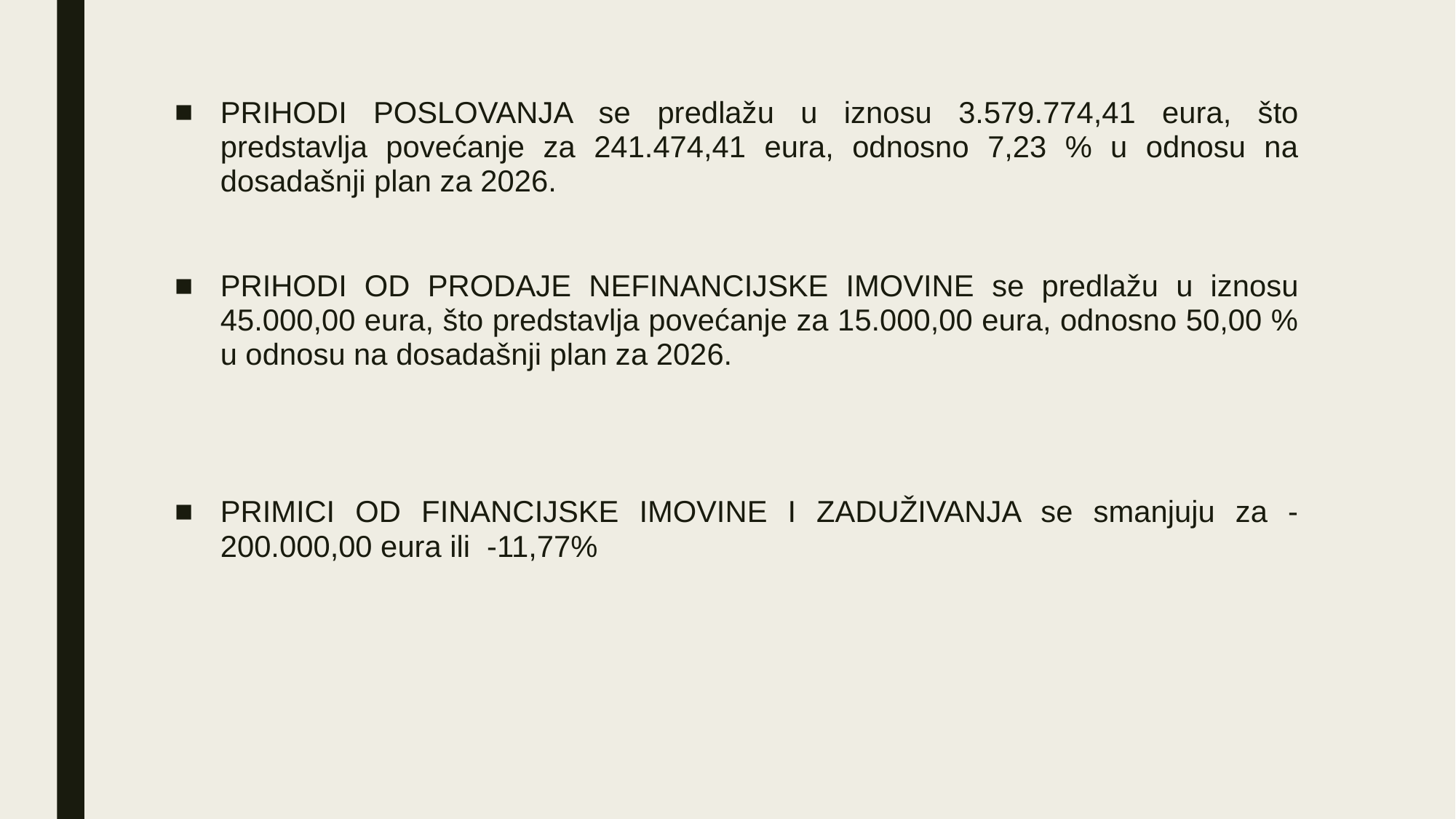

PRIHODI POSLOVANJA se predlažu u iznosu 3.579.774,41 eura, što predstavlja povećanje za 241.474,41 eura, odnosno 7,23 % u odnosu na dosadašnji plan za 2026.

PRIHODI OD PRODAJE NEFINANCIJSKE IMOVINE se predlažu u iznosu 45.000,00 eura, što predstavlja povećanje za 15.000,00 eura, odnosno 50,00 % u odnosu na dosadašnji plan za 2026.

PRIMICI OD FINANCIJSKE IMOVINE I ZADUŽIVANJA se smanjuju za -200.000,00 eura ili  -11,77%